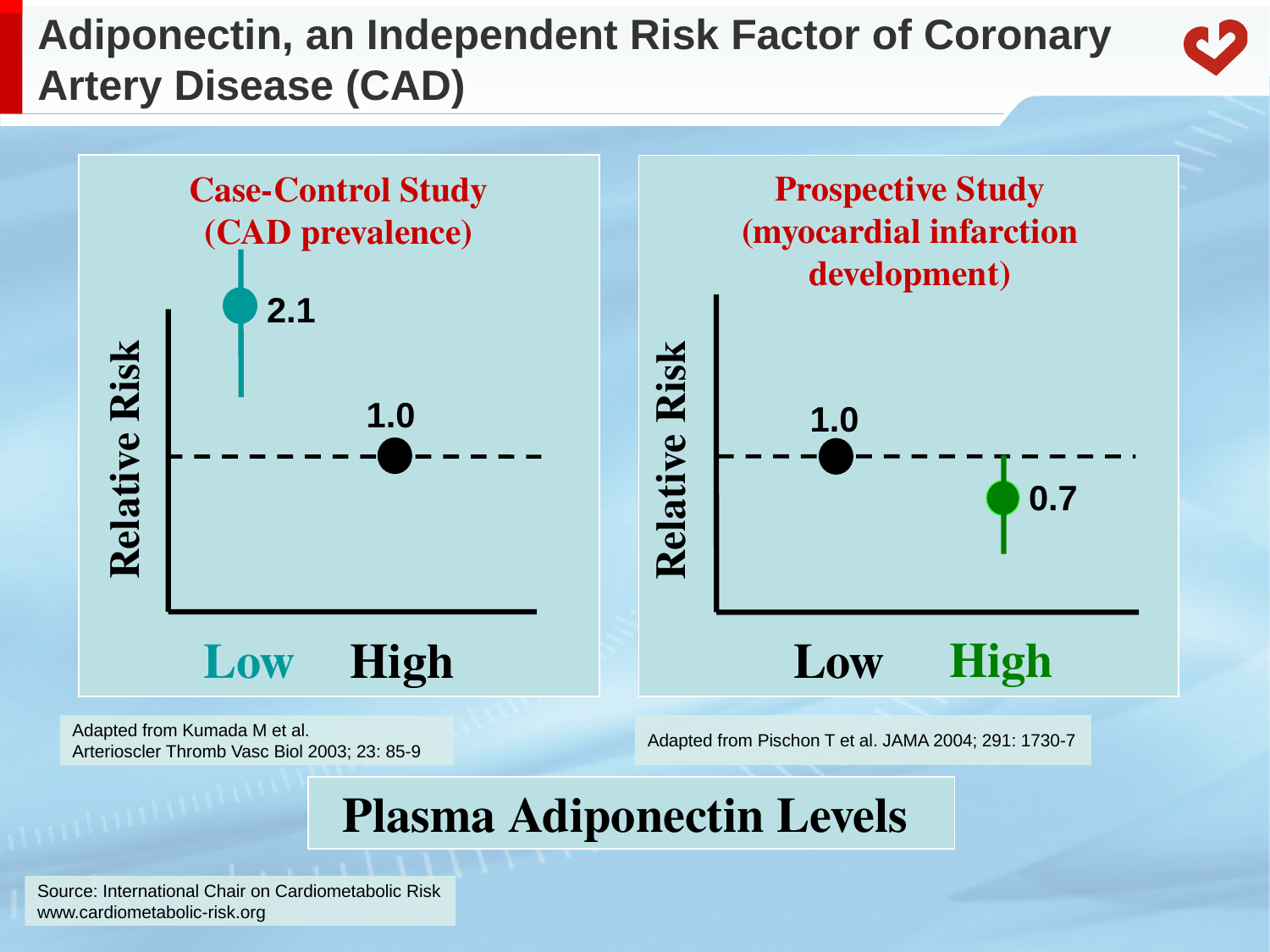

# Adiponectin, an Independent Risk Factor of Coronary Artery Disease (CAD)

Prospective Study
(myocardial infarction development)
Case-Control Study
(CAD prevalence)

2.1

1.0
1.0
Relative Risk
Relative Risk

0.7

High
Low
High
Low
Adapted from Pischon T et al. JAMA 2004; 291: 1730-7
Adapted from Kumada M et al.
Arterioscler Thromb Vasc Biol 2003; 23: 85-9
Plasma Adiponectin Levels